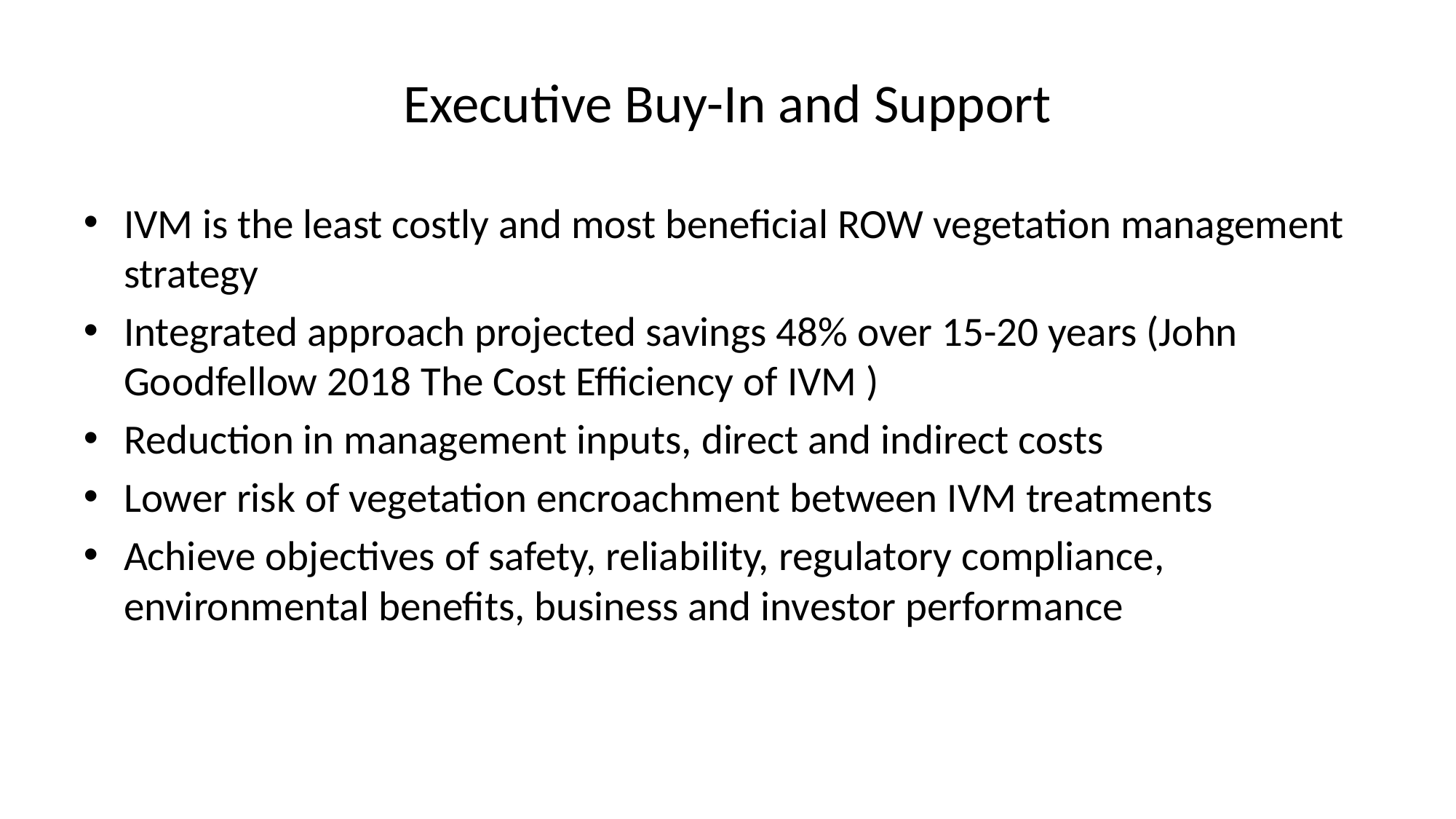

# Executive Buy-In and Support
IVM is the least costly and most beneficial ROW vegetation management strategy
Integrated approach projected savings 48% over 15-20 years (John Goodfellow 2018 The Cost Efficiency of IVM )
Reduction in management inputs, direct and indirect costs
Lower risk of vegetation encroachment between IVM treatments
Achieve objectives of safety, reliability, regulatory compliance, environmental benefits, business and investor performance